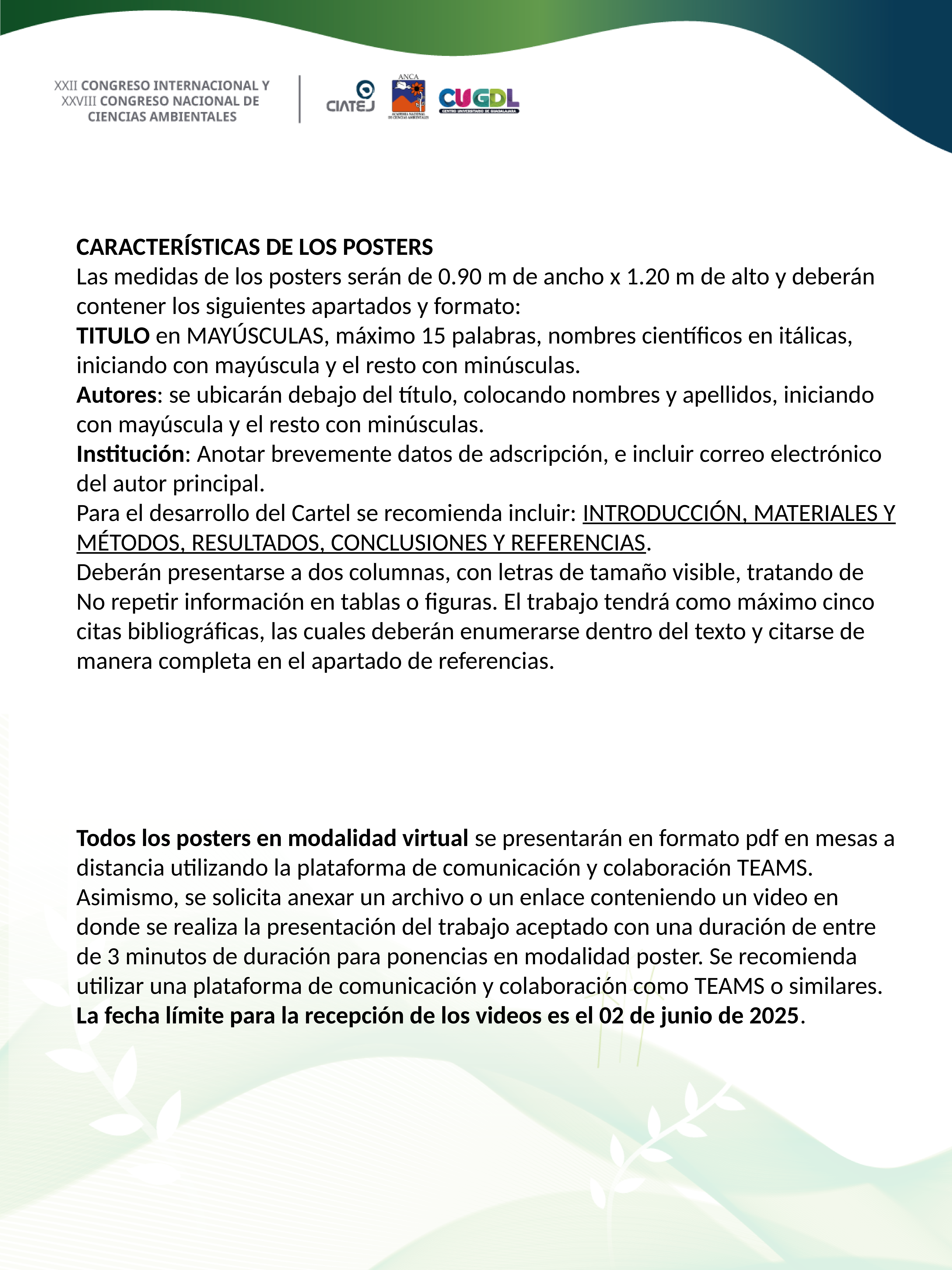

CARACTERÍSTICAS DE LOS POSTERS
Las medidas de los posters serán de 0.90 m de ancho x 1.20 m de alto y deberán contener los siguientes apartados y formato:
TITULO en MAYÚSCULAS, máximo 15 palabras, nombres científicos en itálicas, iniciando con mayúscula y el resto con minúsculas.
Autores: se ubicarán debajo del título, colocando nombres y apellidos, iniciando con mayúscula y el resto con minúsculas.
Institución: Anotar brevemente datos de adscripción, e incluir correo electrónico del autor principal.
Para el desarrollo del Cartel se recomienda incluir: INTRODUCCIÓN, MATERIALES Y MÉTODOS, RESULTADOS, CONCLUSIONES Y REFERENCIAS.
Deberán presentarse a dos columnas, con letras de tamaño visible, tratando de No repetir información en tablas o ﬁguras. El trabajo tendrá como máximo cinco citas bibliográficas, las cuales deberán enumerarse dentro del texto y citarse de manera completa en el apartado de referencias.

Todos los posters en modalidad virtual se presentarán en formato pdf en mesas a distancia utilizando la plataforma de comunicación y colaboración TEAMS. Asimismo, se solicita anexar un archivo o un enlace conteniendo un video en donde se realiza la presentación del trabajo aceptado con una duración de entre de 3 minutos de duración para ponencias en modalidad poster. Se recomienda utilizar una plataforma de comunicación y colaboración como TEAMS o similares. La fecha límite para la recepción de los videos es el 02 de junio de 2025.